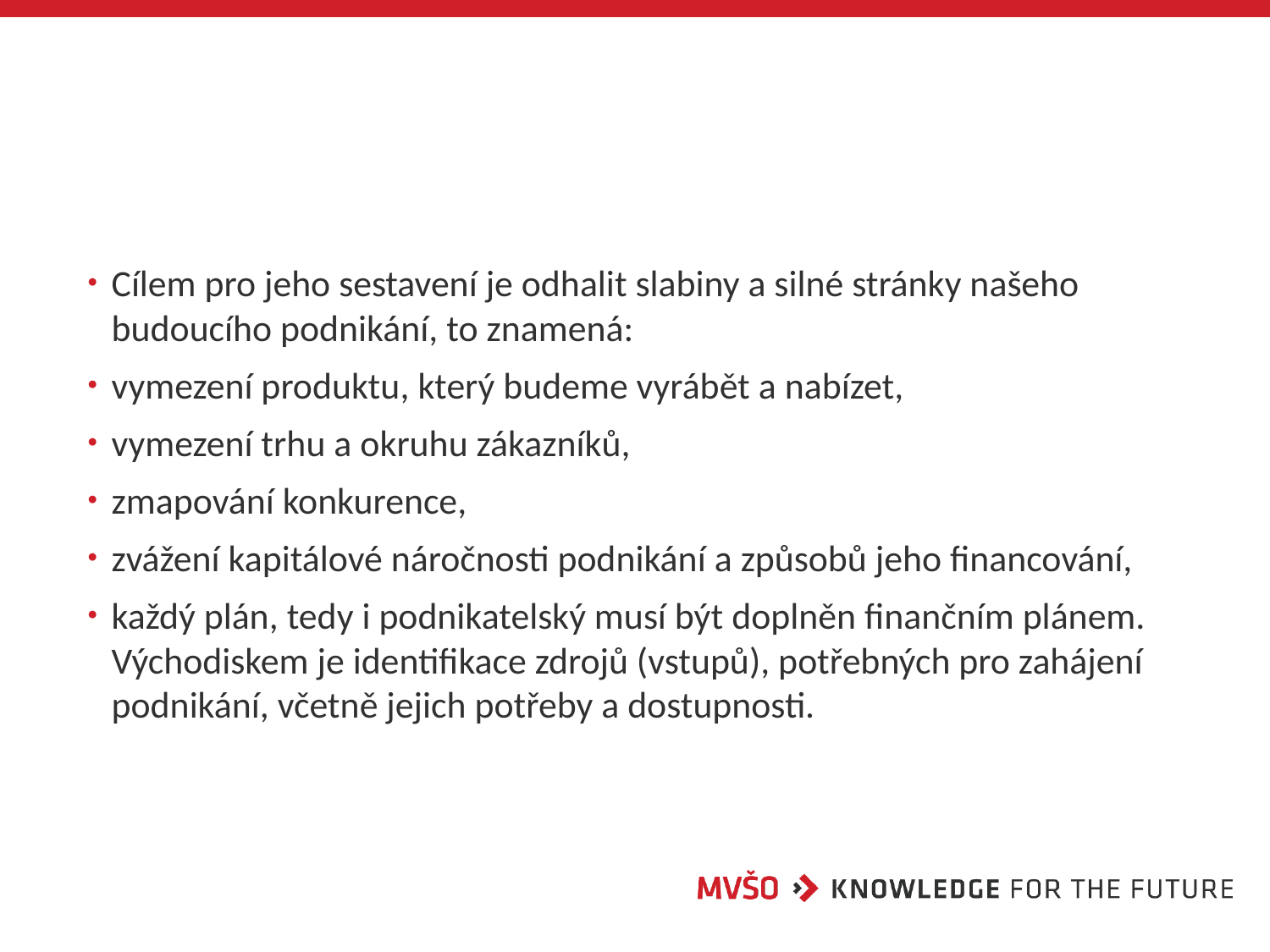

#
Cílem pro jeho sestavení je odhalit slabiny a silné stránky našeho budoucího podnikání, to znamená:
vymezení produktu, který budeme vyrábět a nabízet,
vymezení trhu a okruhu zákazníků,
zmapování konkurence,
zvážení kapitálové náročnosti podnikání a způsobů jeho financování,
každý plán, tedy i podnikatelský musí být doplněn finančním plánem. Východiskem je identifikace zdrojů (vstupů), potřebných pro zahájení podnikání, včetně jejich potřeby a dostupnosti.